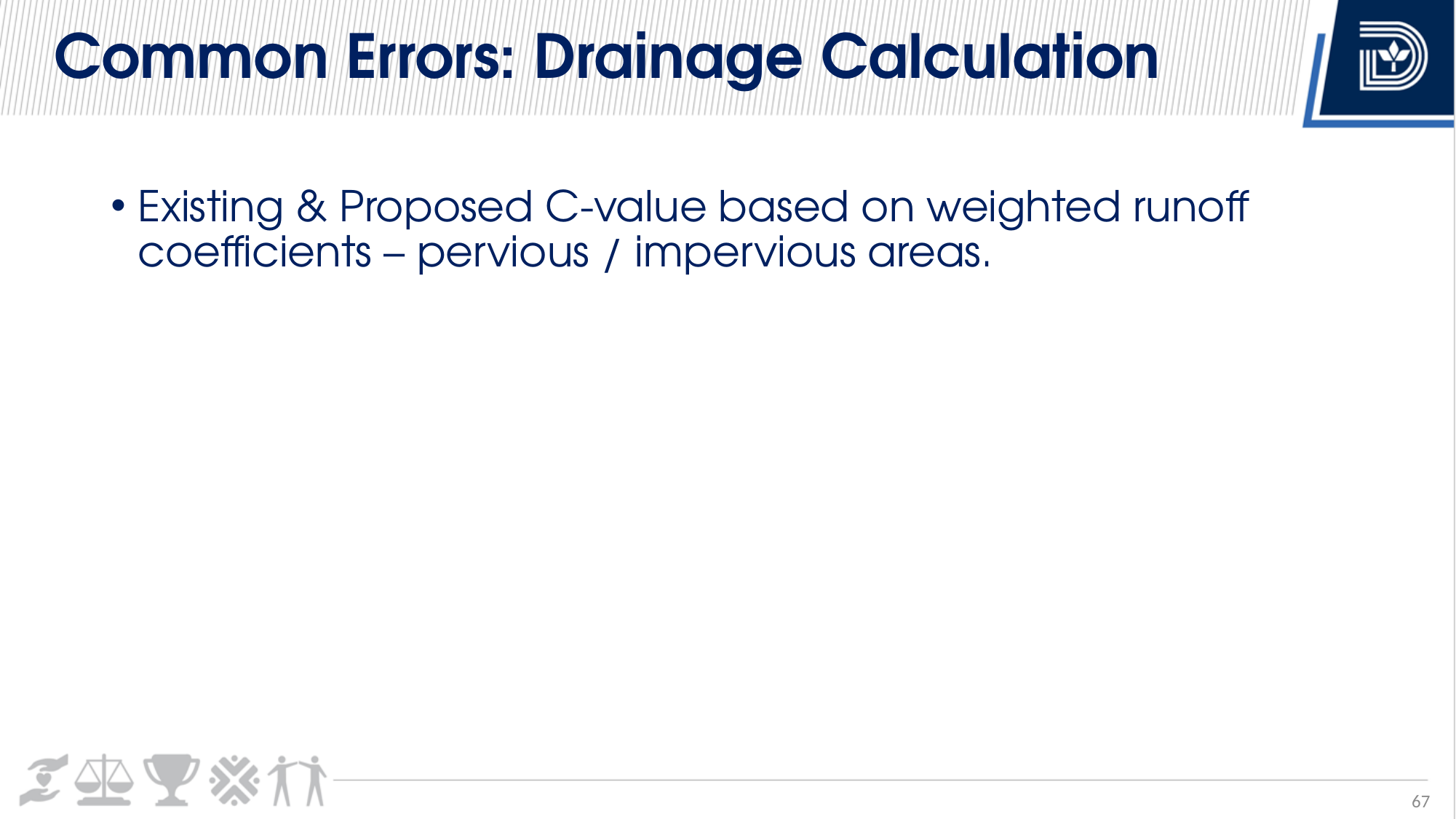

# Common Errors: Drainage Calculation
Existing & Proposed C-value based on weighted runoff coefficients – pervious / impervious areas.

67